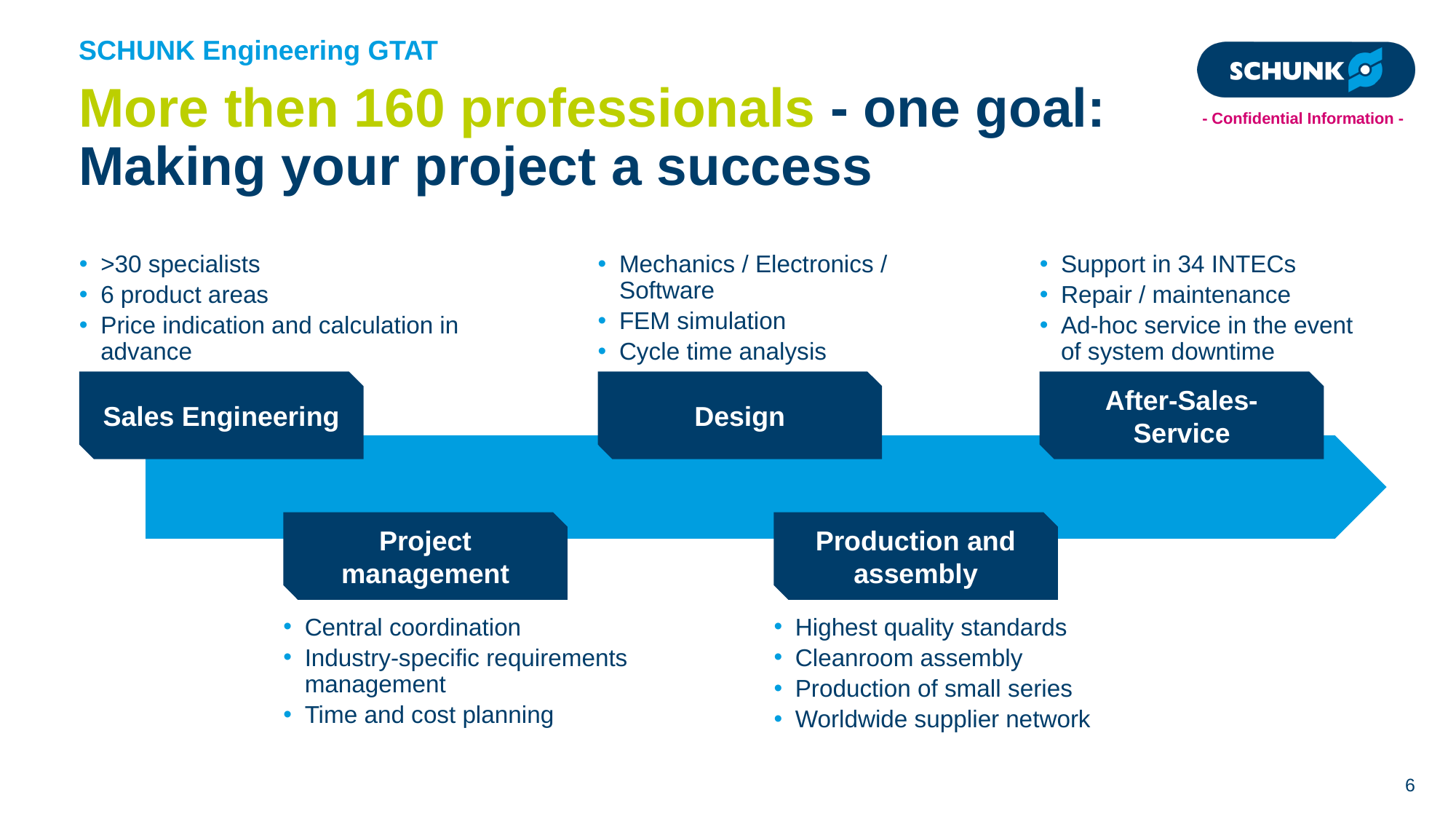

SCHUNK Engineering GTAT
# More then 160 professionals - one goal: Making your project a success
>30 specialists
6 product areas
Price indication and calculation in advance
Mechanics / Electronics / Software
FEM simulation
Cycle time analysis
Support in 34 INTECs
Repair / maintenance
Ad-hoc service in the event of system downtime
Sales Engineering
Design
After-Sales-Service

Project management
Production and assembly
Central coordination
Industry-specific requirements management
Time and cost planning
Highest quality standards
Cleanroom assembly
Production of small series
Worldwide supplier network
6